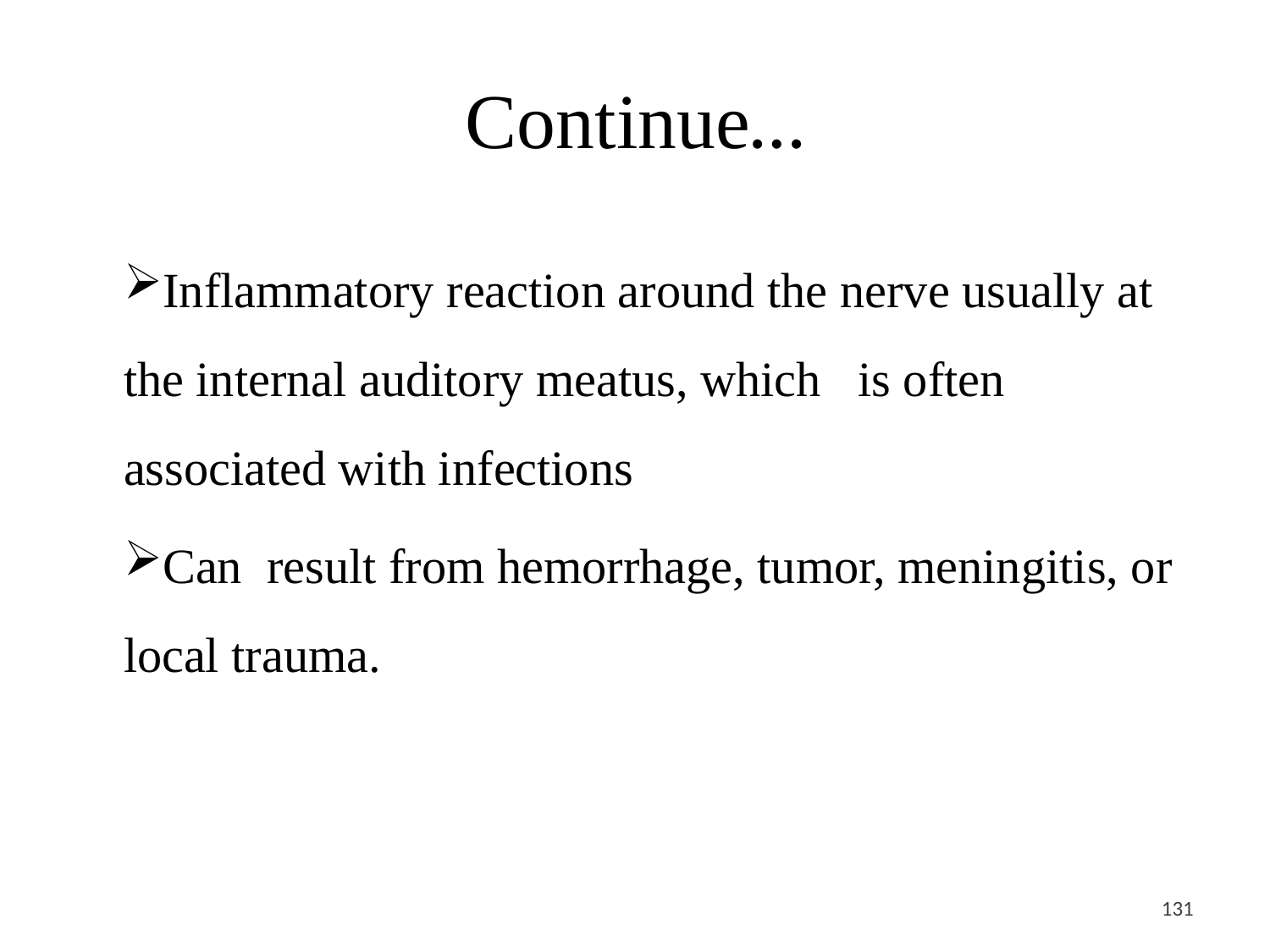

# Continue…
Inflammatory reaction around the nerve usually at the internal auditory meatus, which   is often associated with infections
Can  result from hemorrhage, tumor, meningitis, or local trauma.

131